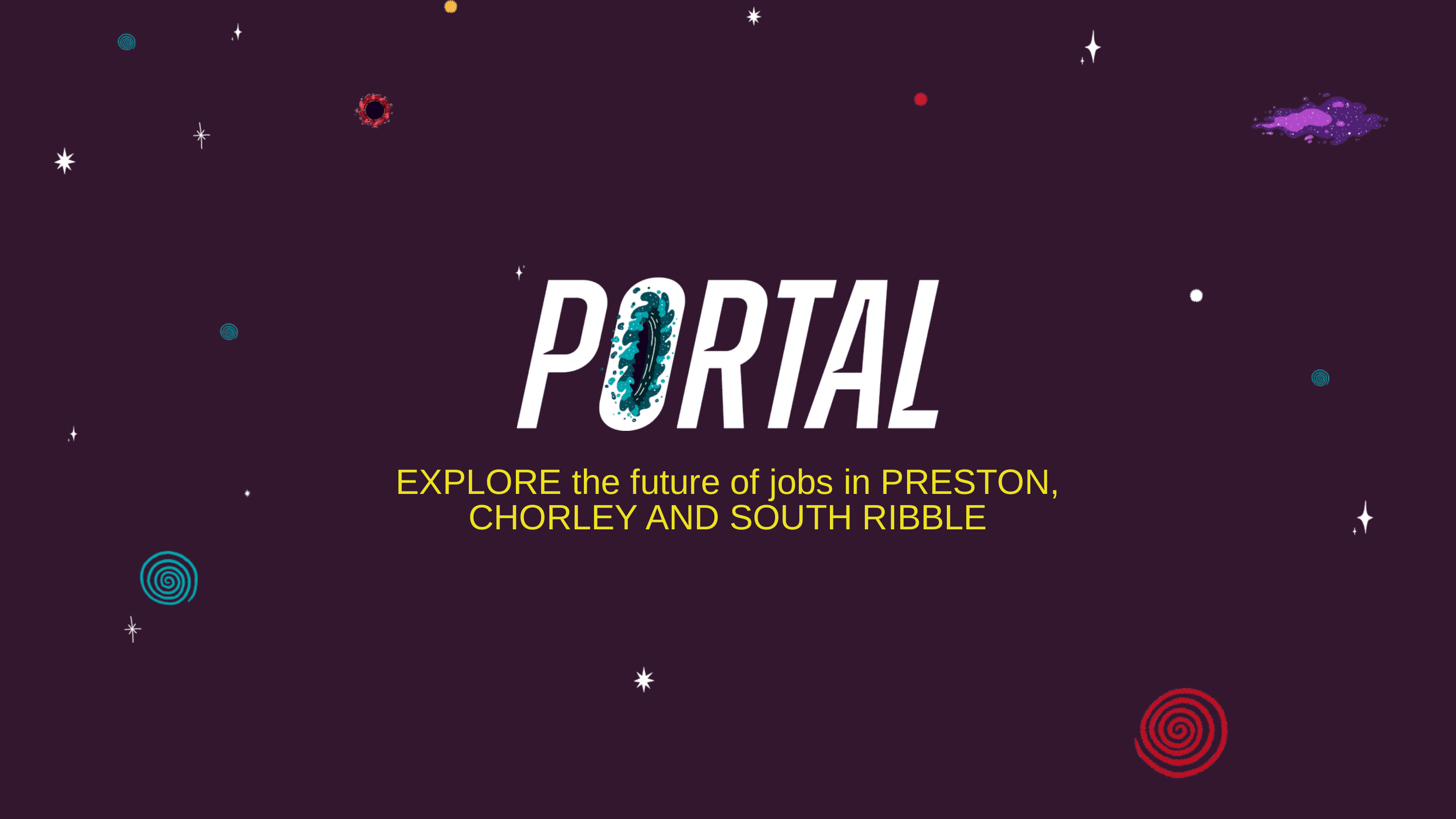

EXPLORE the future of jobs in PRESTON, CHORLEY AND SOUTH RIBBLE